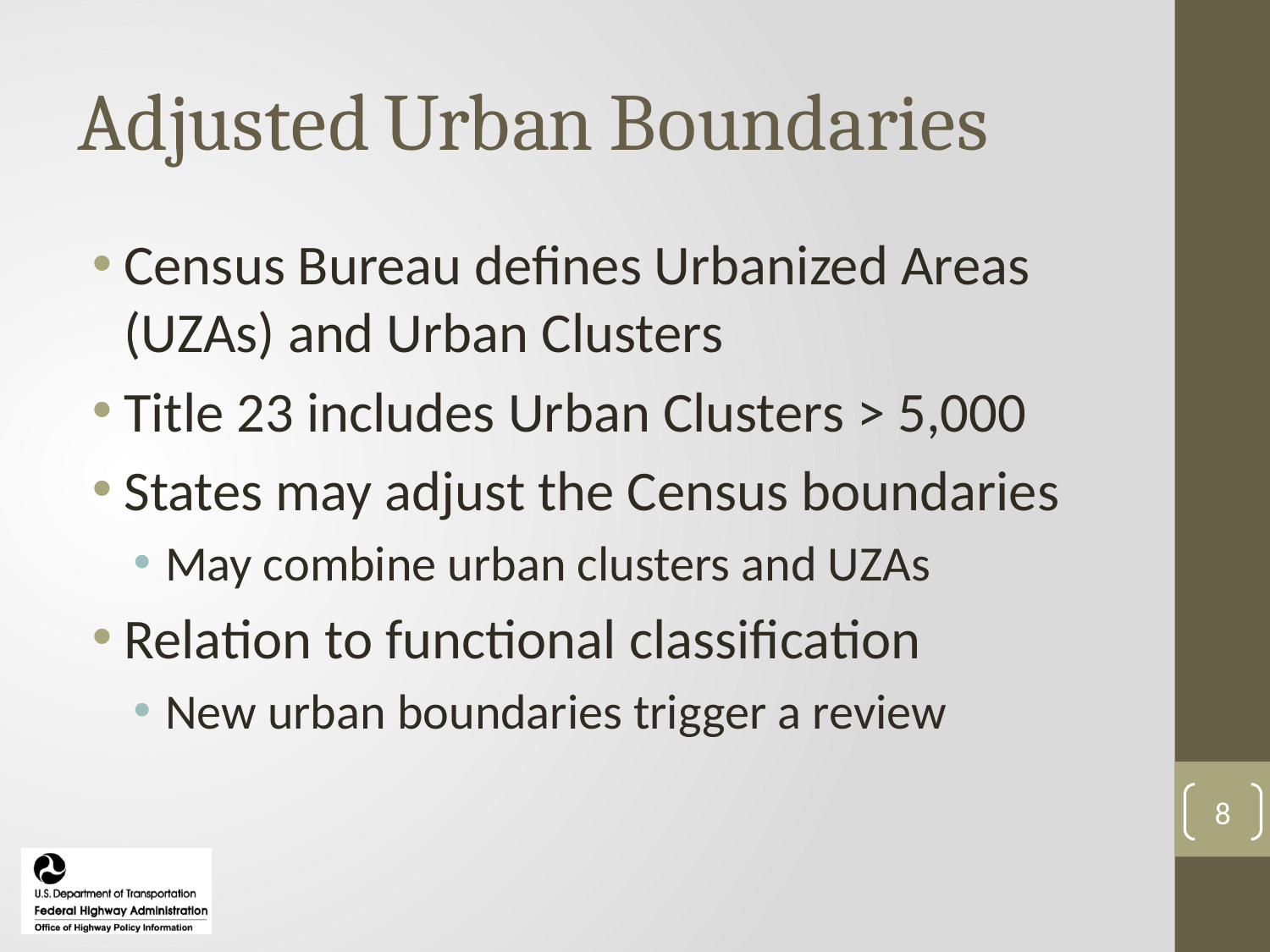

# Adjusted Urban Boundaries
Census Bureau defines Urbanized Areas (UZAs) and Urban Clusters
Title 23 includes Urban Clusters > 5,000
States may adjust the Census boundaries
May combine urban clusters and UZAs
Relation to functional classification
New urban boundaries trigger a review

8